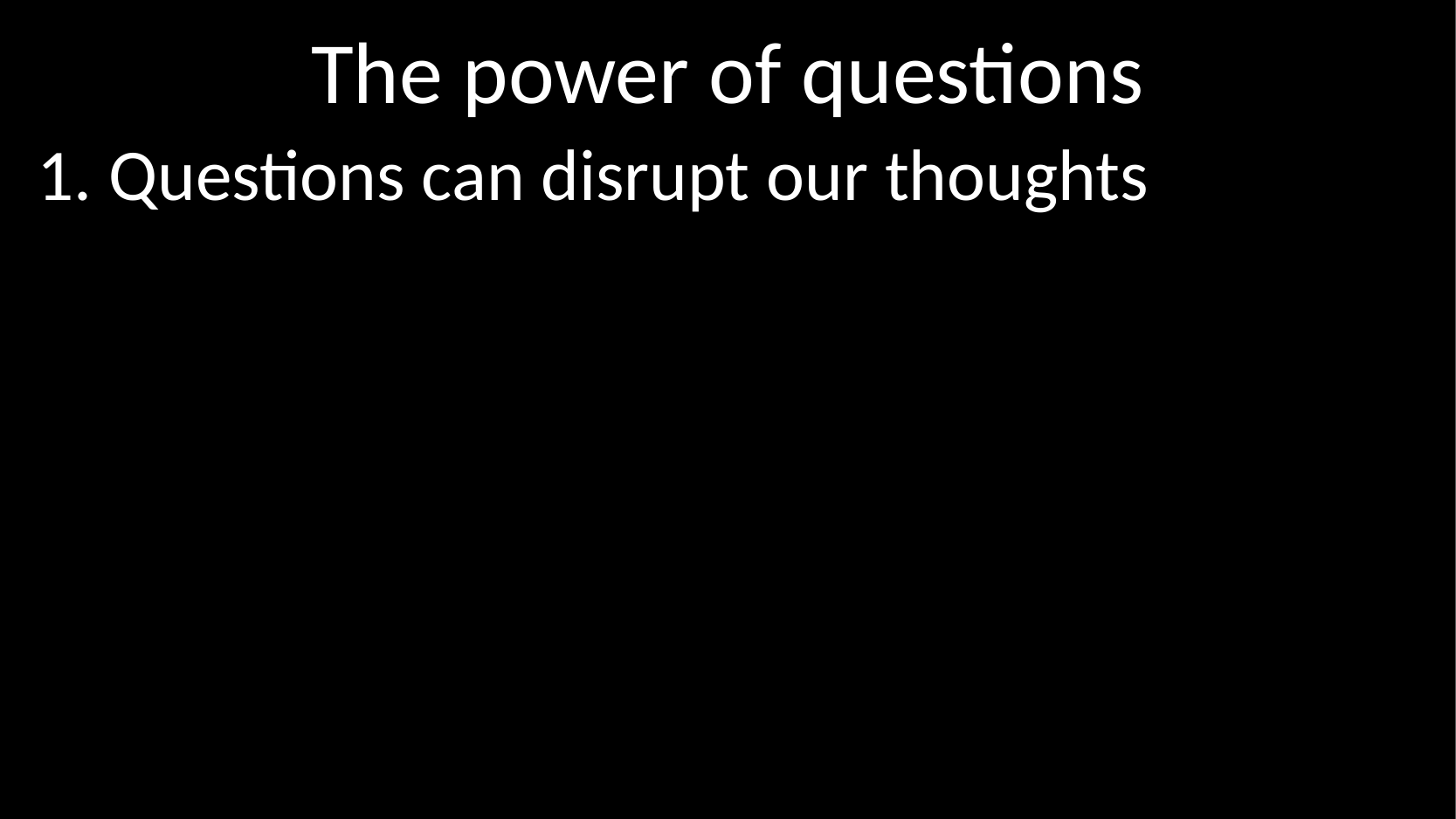

# The power of questions
1. Questions can disrupt our thoughts